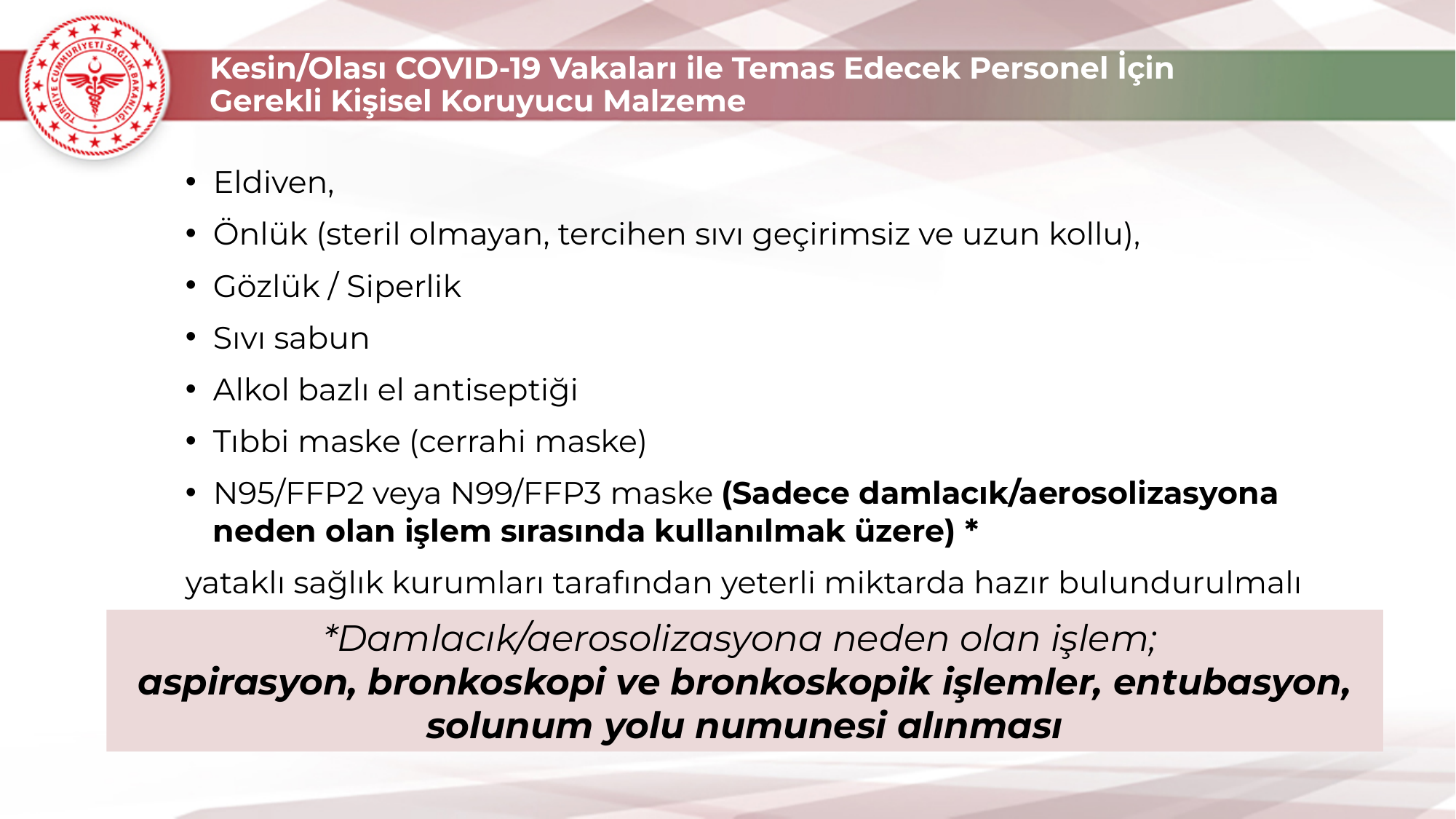

Kesin/Olası COVID-19 Vakaları ile Temas Edecek Personel İçin Gerekli Kişisel Koruyucu Malzeme
Eldiven,
Önlük (steril olmayan, tercihen sıvı geçirimsiz ve uzun kollu),
Gözlük / Siperlik
Sıvı sabun
Alkol bazlı el antiseptiği
Tıbbi maske (cerrahi maske)
N95/FFP2 veya N99/FFP3 maske (Sadece damlacık/aerosolizasyona neden olan işlem sırasında kullanılmak üzere) *
yataklı sağlık kurumları tarafından yeterli miktarda hazır bulundurulmalı

*Damlacık/aerosolizasyona neden olan işlem;
aspirasyon, bronkoskopi ve bronkoskopik işlemler, entubasyon, solunum yolu numunesi alınması